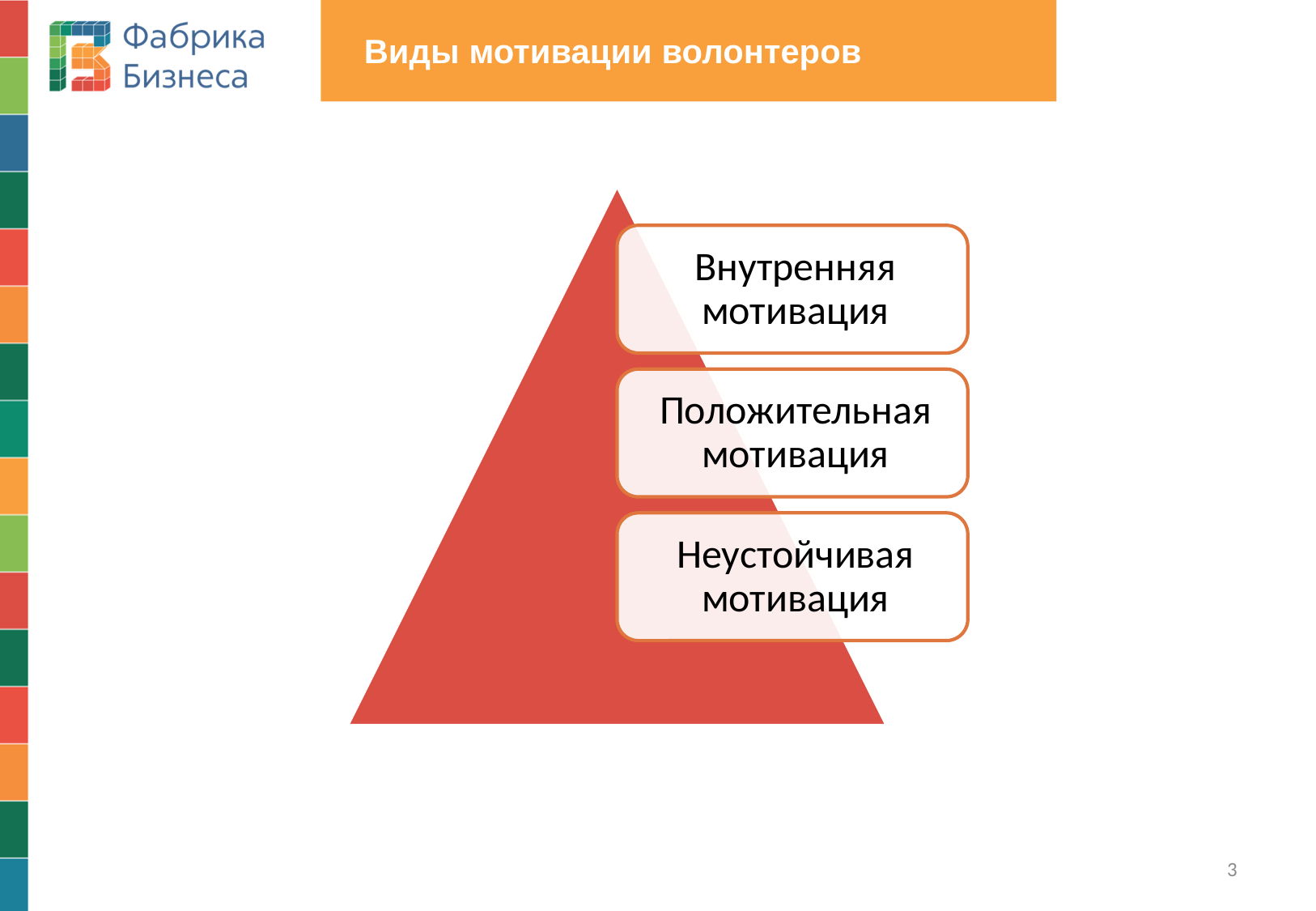

Виды мотивации волонтеров

Внутренняя мотивация
Положительная мотивация
Неустойчивая мотивация
3